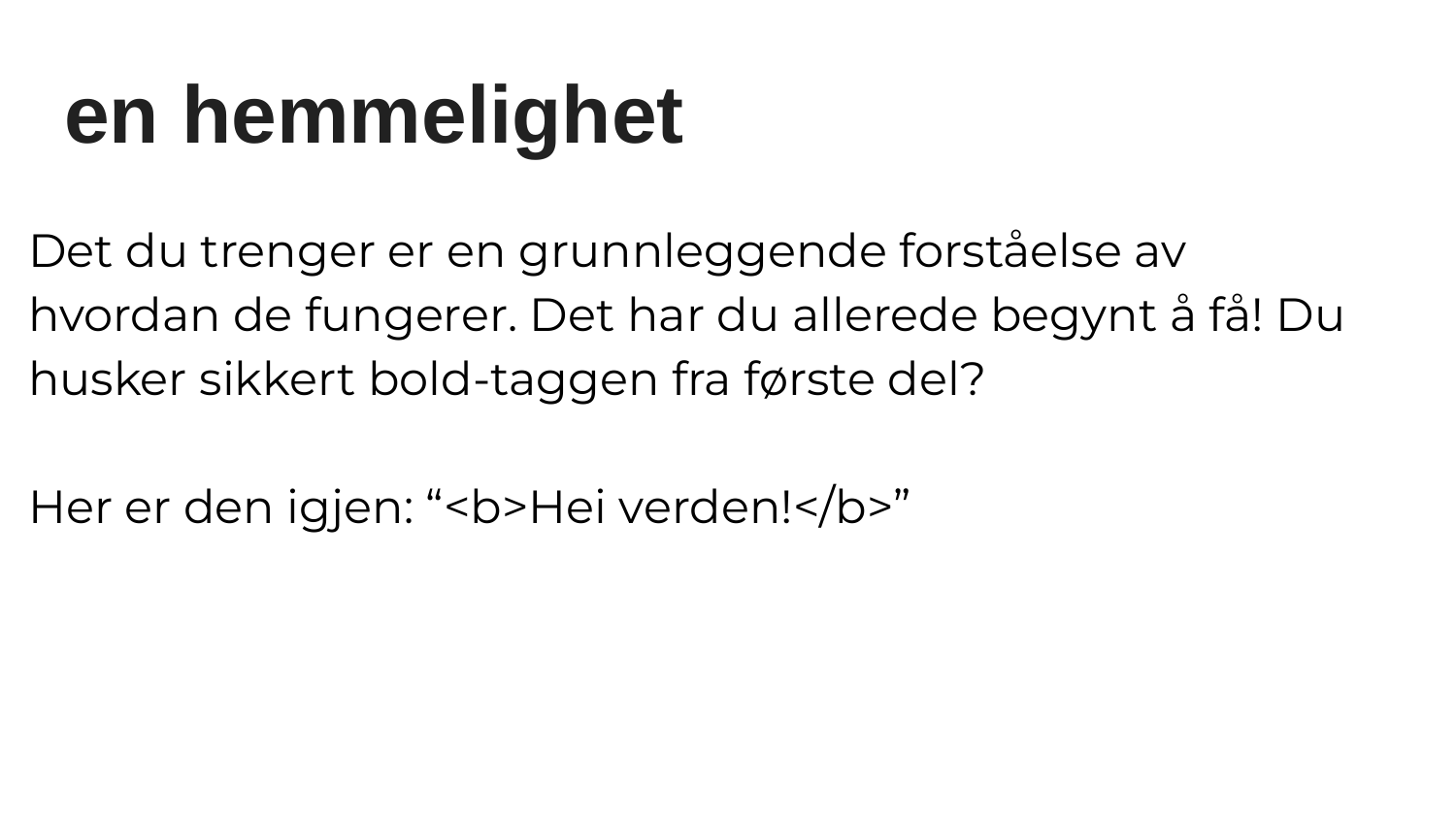

# en hemmelighet
Det du trenger er en grunnleggende forståelse av hvordan de fungerer. Det har du allerede begynt å få! Du husker sikkert bold-taggen fra første del?

Her er den igjen: “<b>Hei verden!</b>”